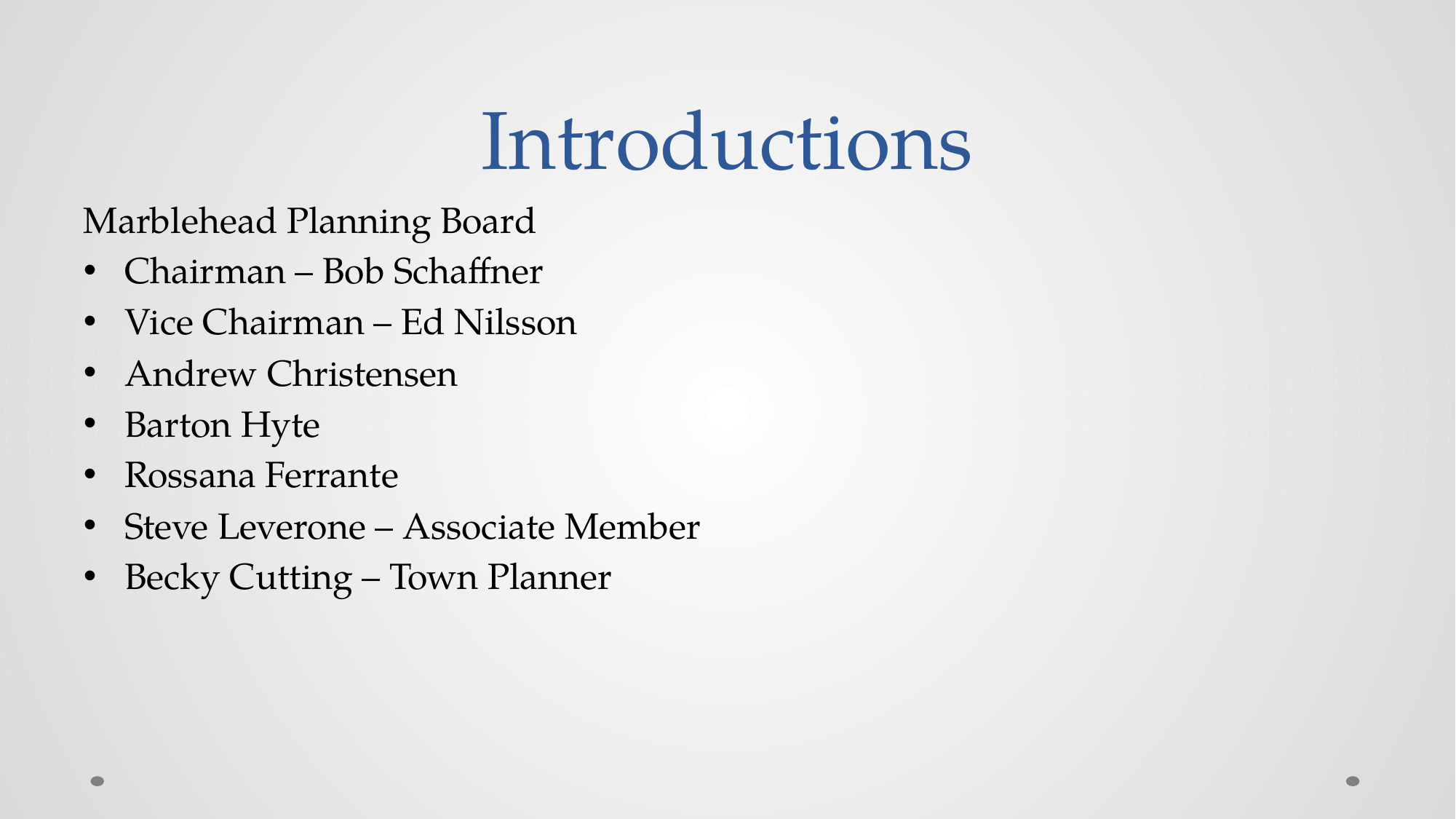

# Introductions
Marblehead Planning Board
Chairman – Bob Schaffner
Vice Chairman – Ed Nilsson
Andrew Christensen
Barton Hyte
Rossana Ferrante
Steve Leverone – Associate Member
Becky Cutting – Town Planner